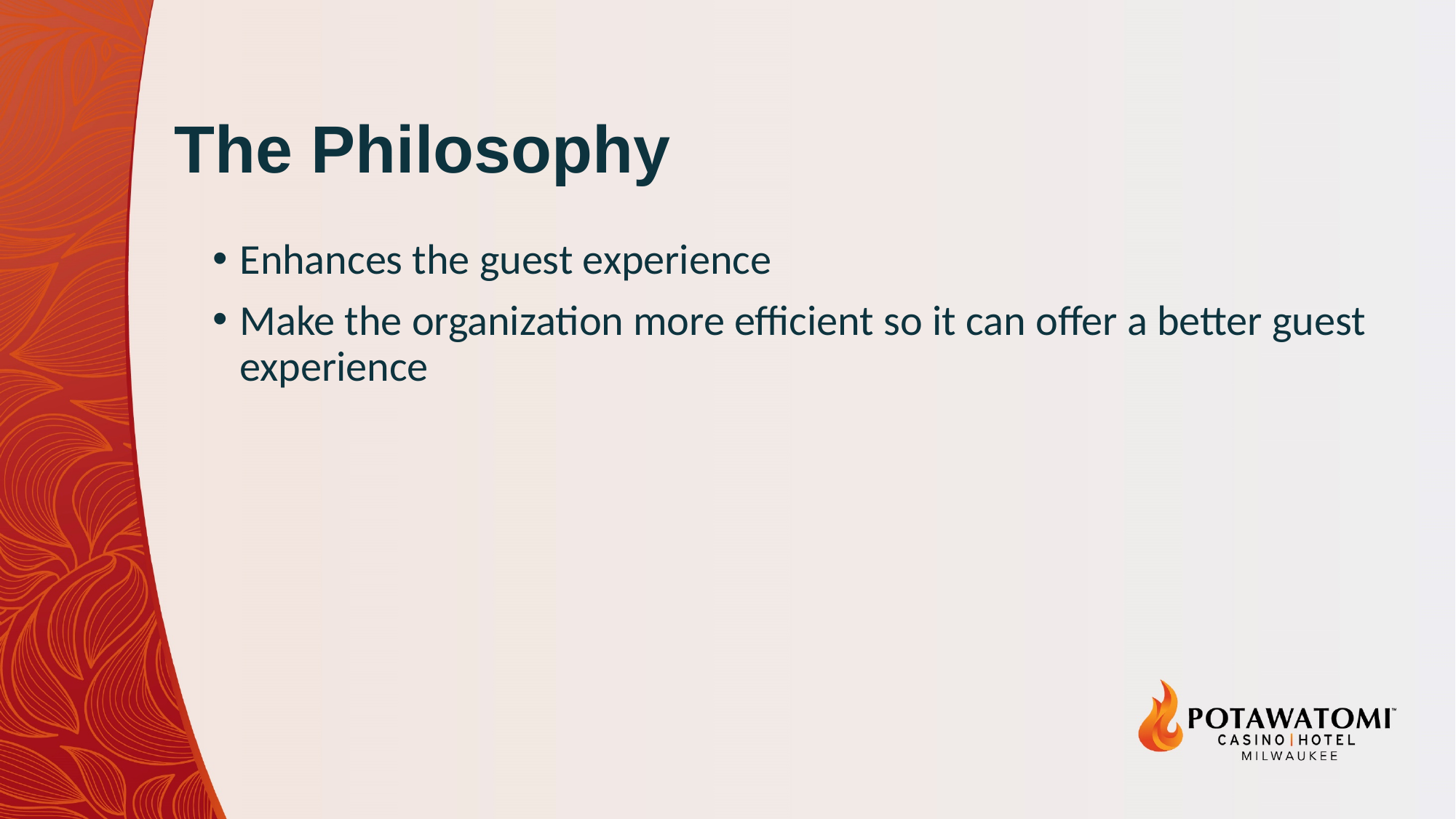

# The Philosophy
Enhances the guest experience
Make the organization more efficient so it can offer a better guest experience